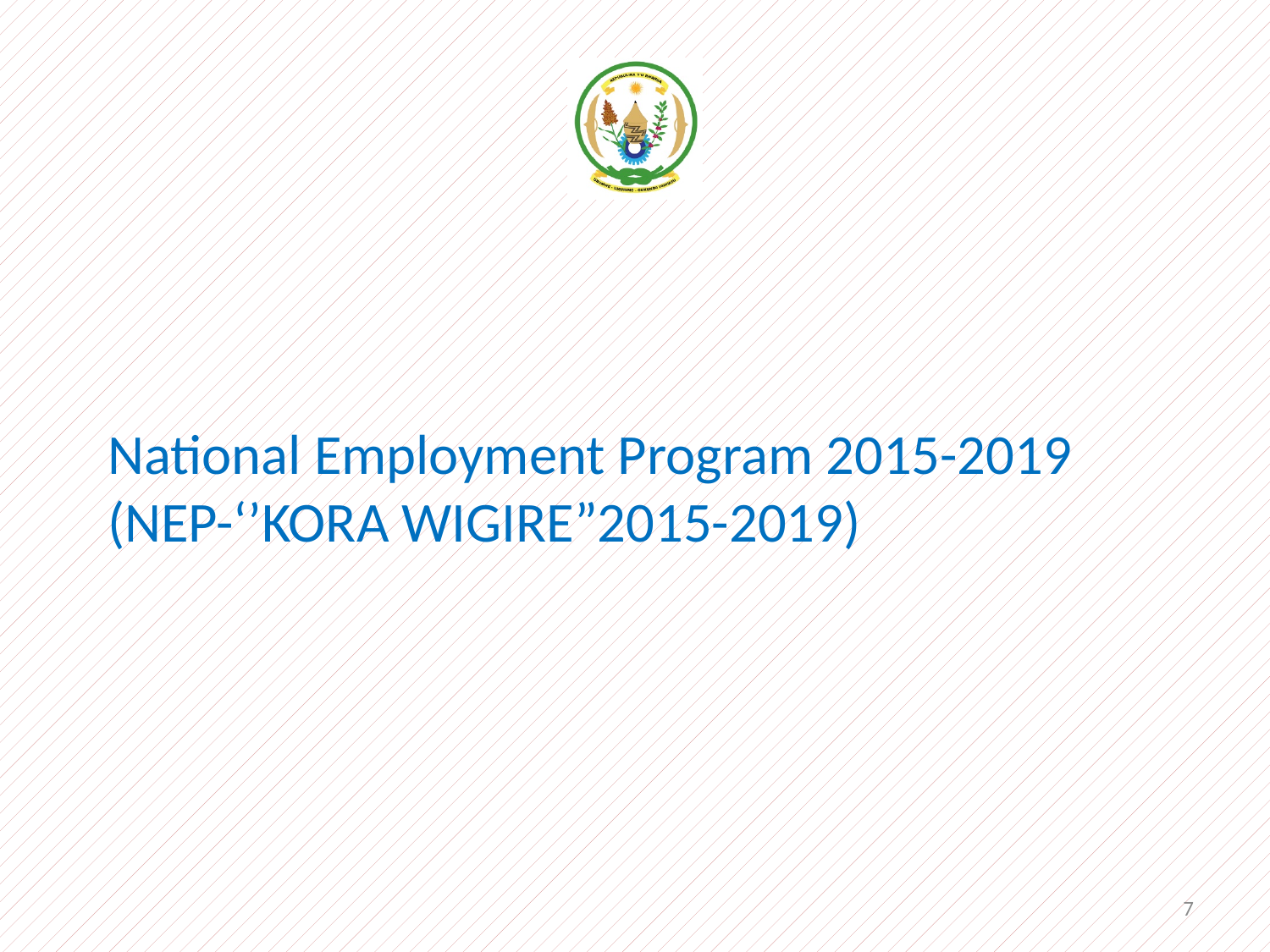

#
National Employment Program 2015-2019
(NEP-‘’KORA WIGIRE”2015-2019)
7